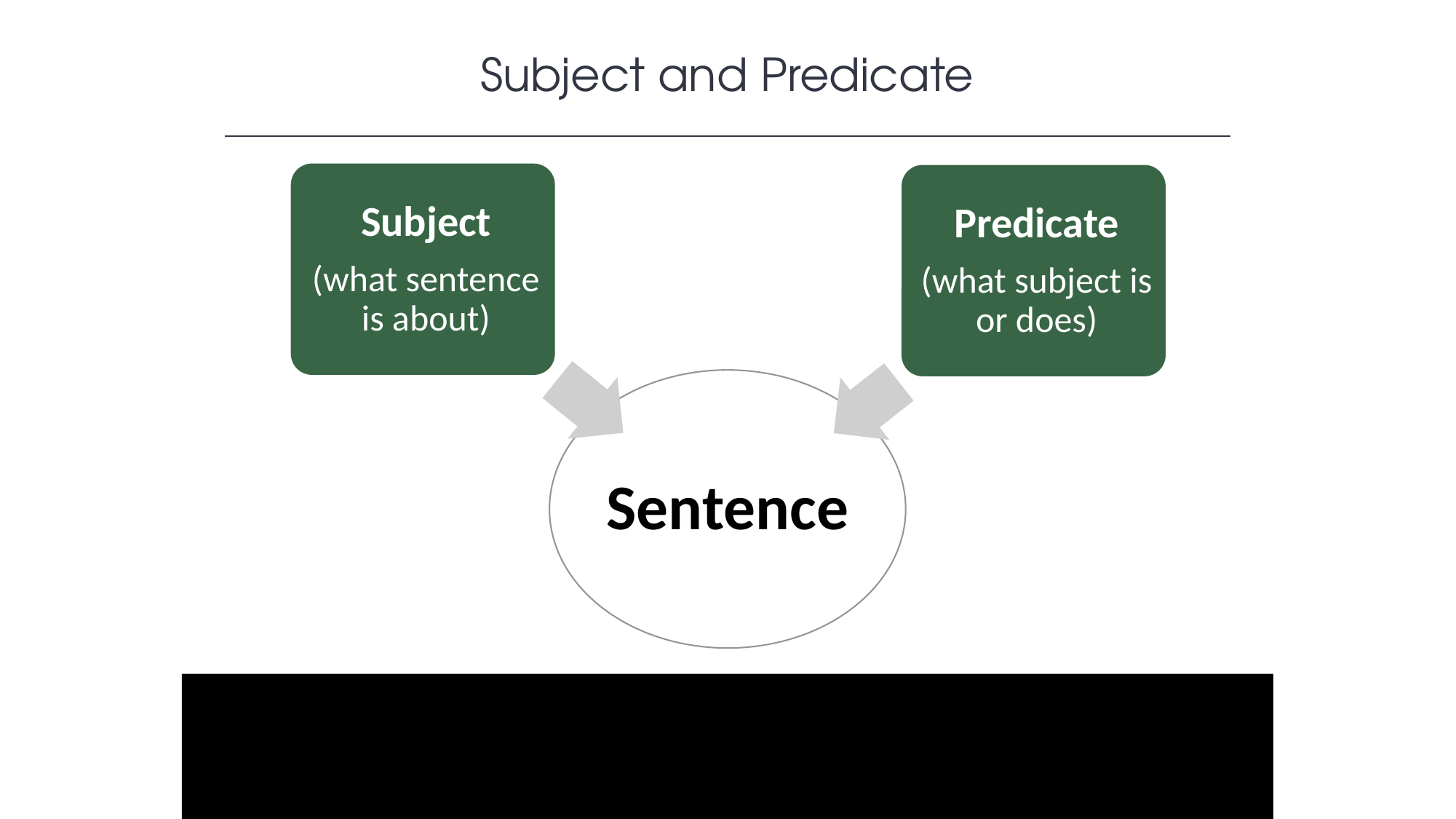

Subject and Predicate
HAWKES LEARNING
Sentence
Subject
(what sentence is about)
Predicate
(what subject is or does)